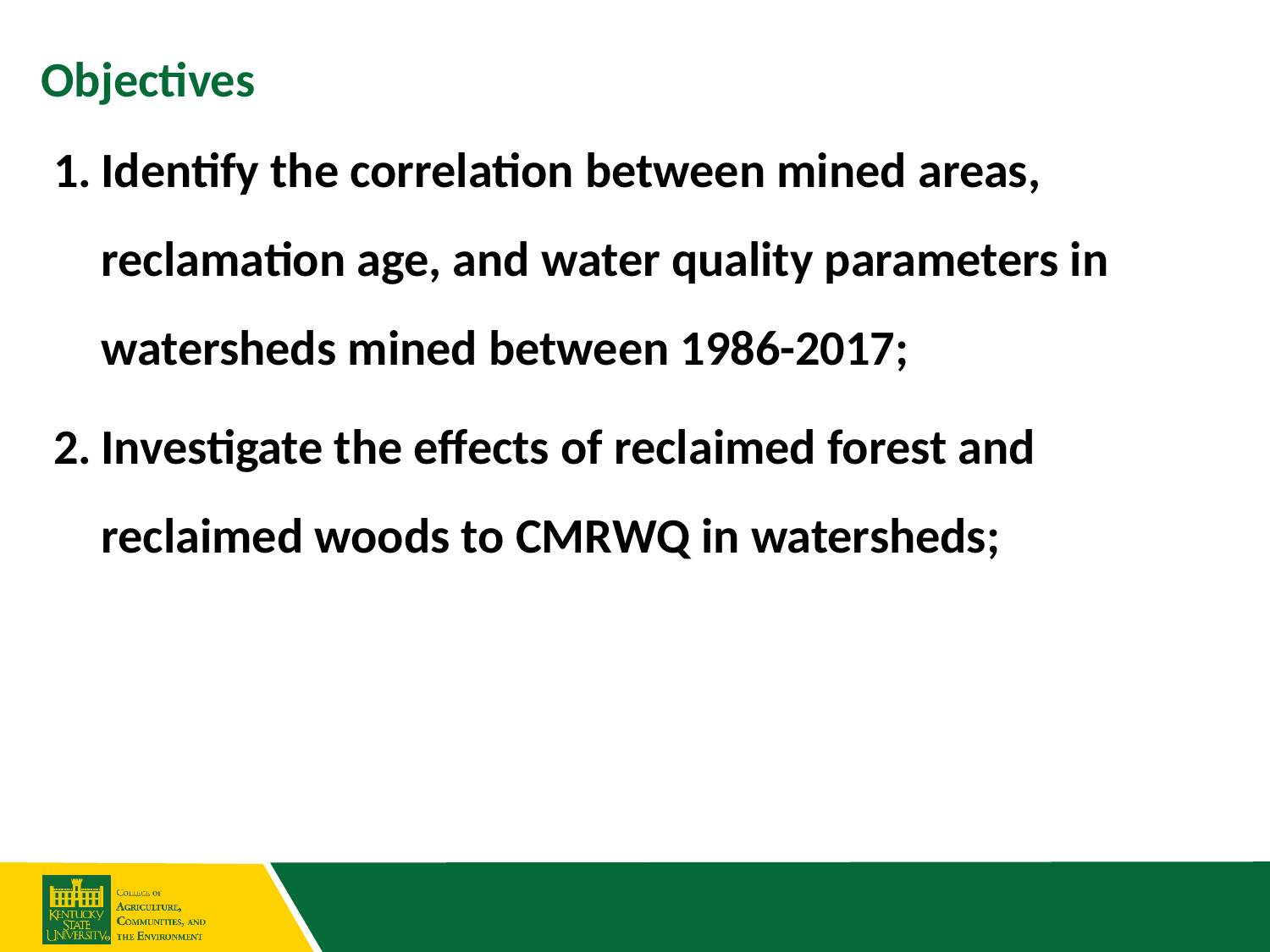

Objectives
Identify the correlation between mined areas, reclamation age, and water quality parameters in watersheds mined between 1986-2017;
Investigate the effects of reclaimed forest and reclaimed woods to CMRWQ in watersheds;